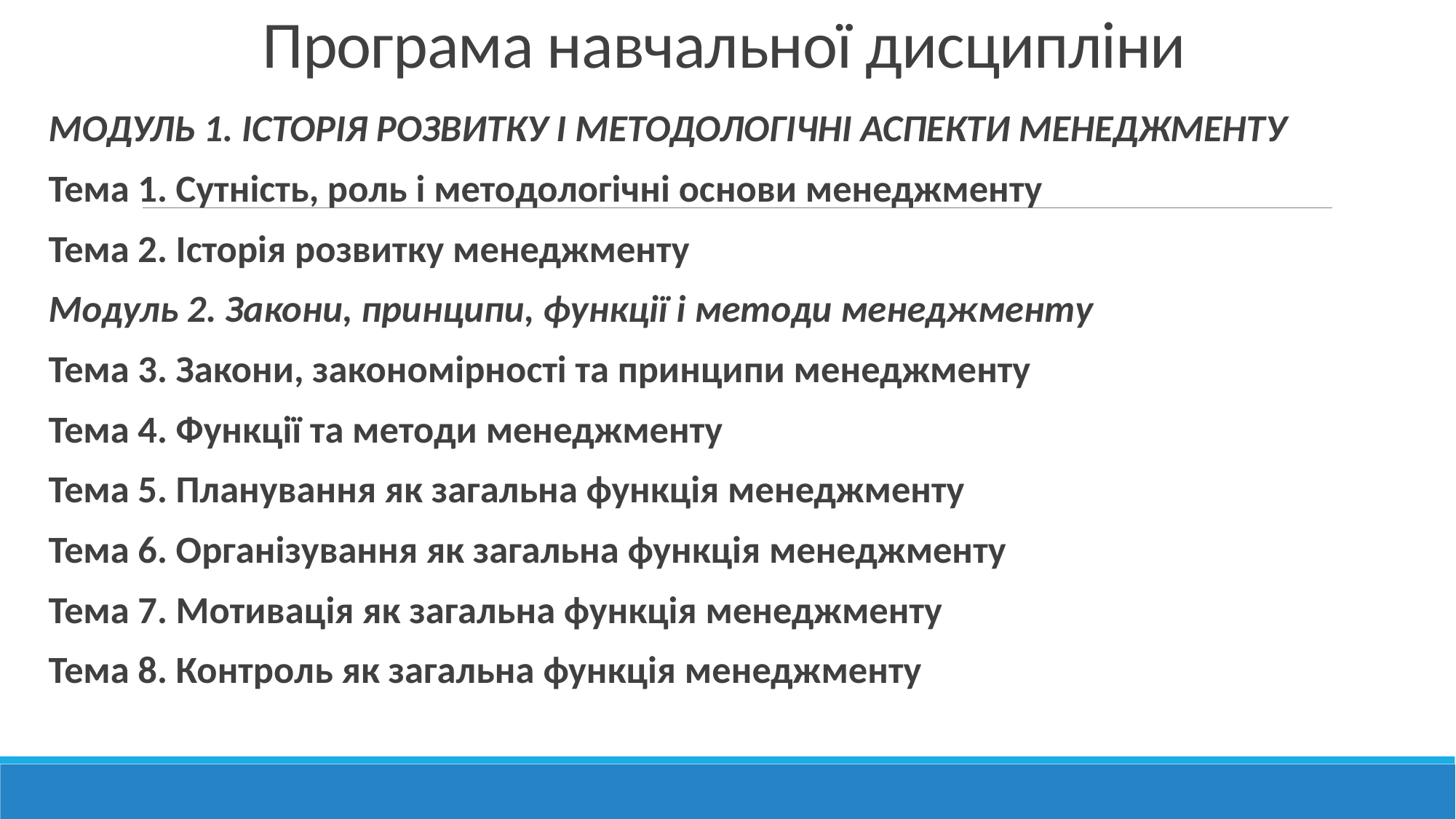

# Програма навчальної дисципліни
МОДУЛЬ 1. ІСТОРІЯ РОЗВИТКУ І МЕТОДОЛОГІЧНІ АСПЕКТИ МЕНЕДЖМЕНТУ
Тема 1. Сутність, роль і методологічні основи менеджменту
Тема 2. Історія розвитку менеджменту
Модуль 2. Закони, принципи, функції і методи менеджменту
Тема 3. Закони, закономірності та принципи менеджменту
Тема 4. Функції та методи менеджменту
Тема 5. Планування як загальна функція менеджменту
Тема 6. Організування як загальна функція менеджменту
Тема 7. Мотивація як загальна функція менеджменту
Тема 8. Контроль як загальна функція менеджменту